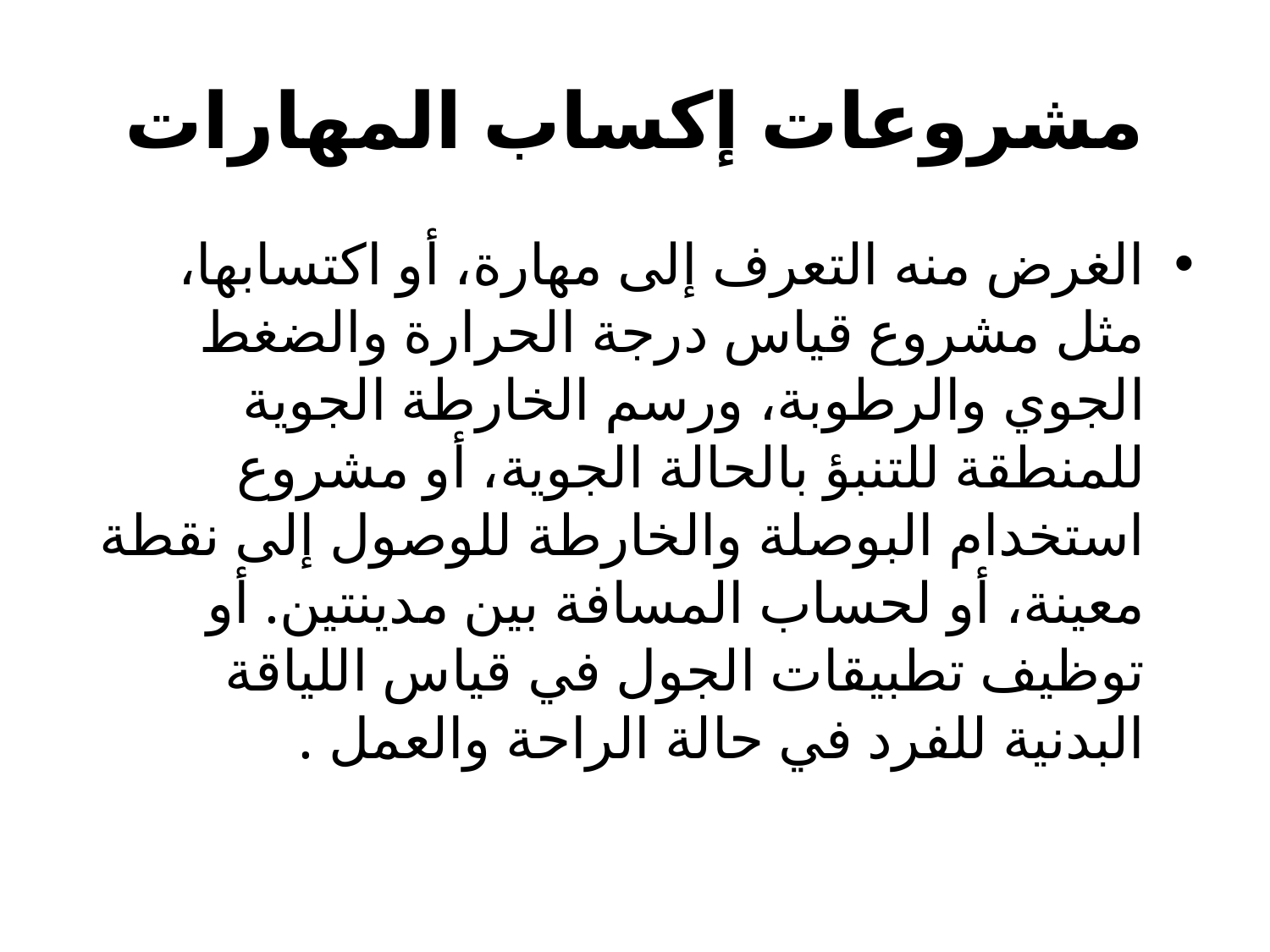

# مشروعات إكساب المهارات
الغرض منه التعرف إلى مهارة، أو اكتسابها، مثل مشروع قياس درجة الحرارة والضغط الجوي والرطوبة، ورسم الخارطة الجوية للمنطقة للتنبؤ بالحالة الجوية، أو مشروع استخدام البوصلة والخارطة للوصول إلى نقطة معينة، أو لحساب المسافة بين مدينتين. أو توظيف تطبيقات الجول في قياس اللياقة البدنية للفرد في حالة الراحة والعمل .